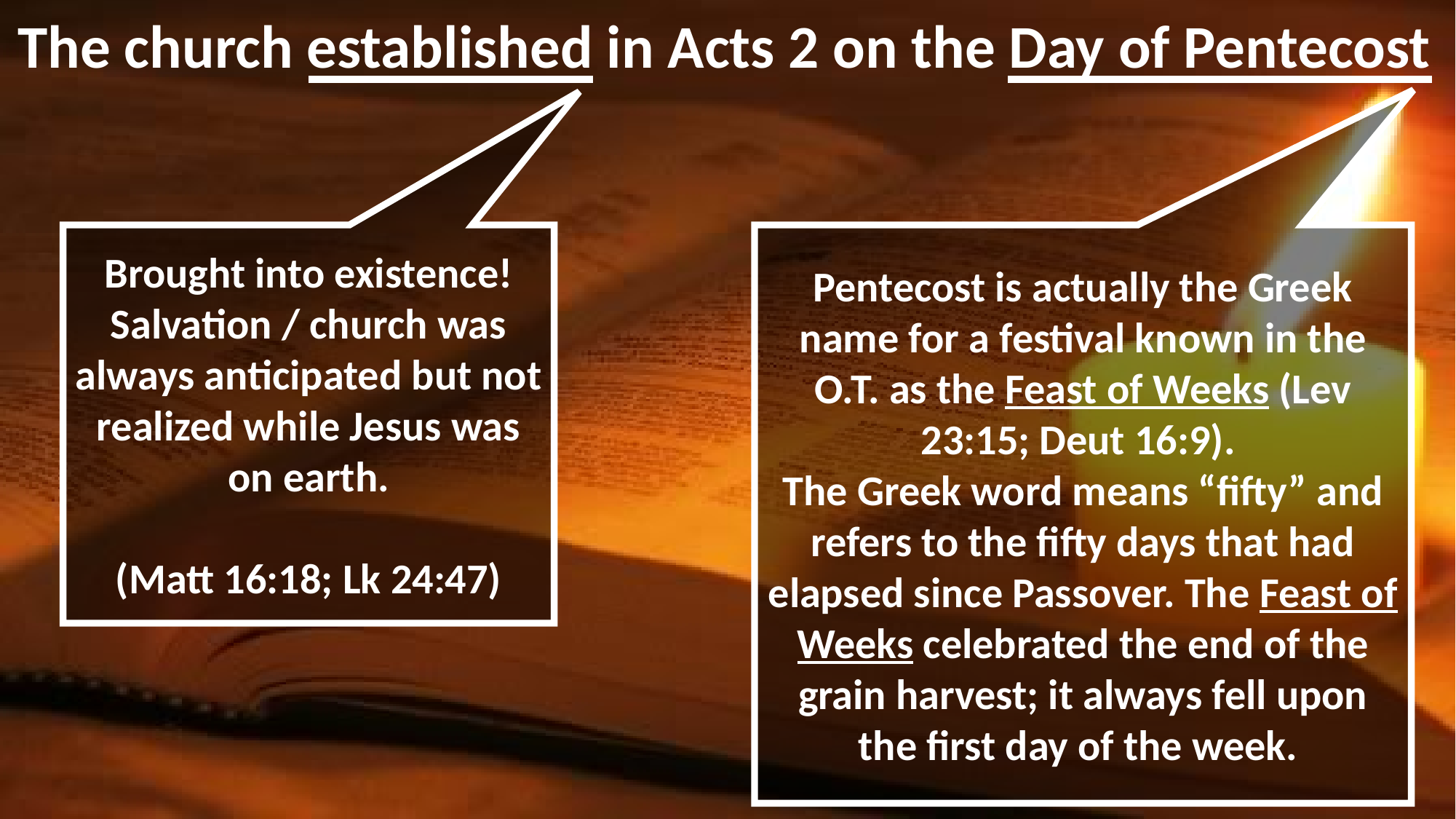

The church established in Acts 2 on the Day of Pentecost
Brought into existence!
Salvation / church was always anticipated but not realized while Jesus was on earth.

(Matt 16:18; Lk 24:47)
Pentecost is actually the Greek name for a festival known in the O.T. as the Feast of Weeks (Lev 23:15; Deut 16:9).
The Greek word means “fifty” and refers to the fifty days that had elapsed since Passover. The Feast of Weeks celebrated the end of the grain harvest; it always fell upon the first day of the week.